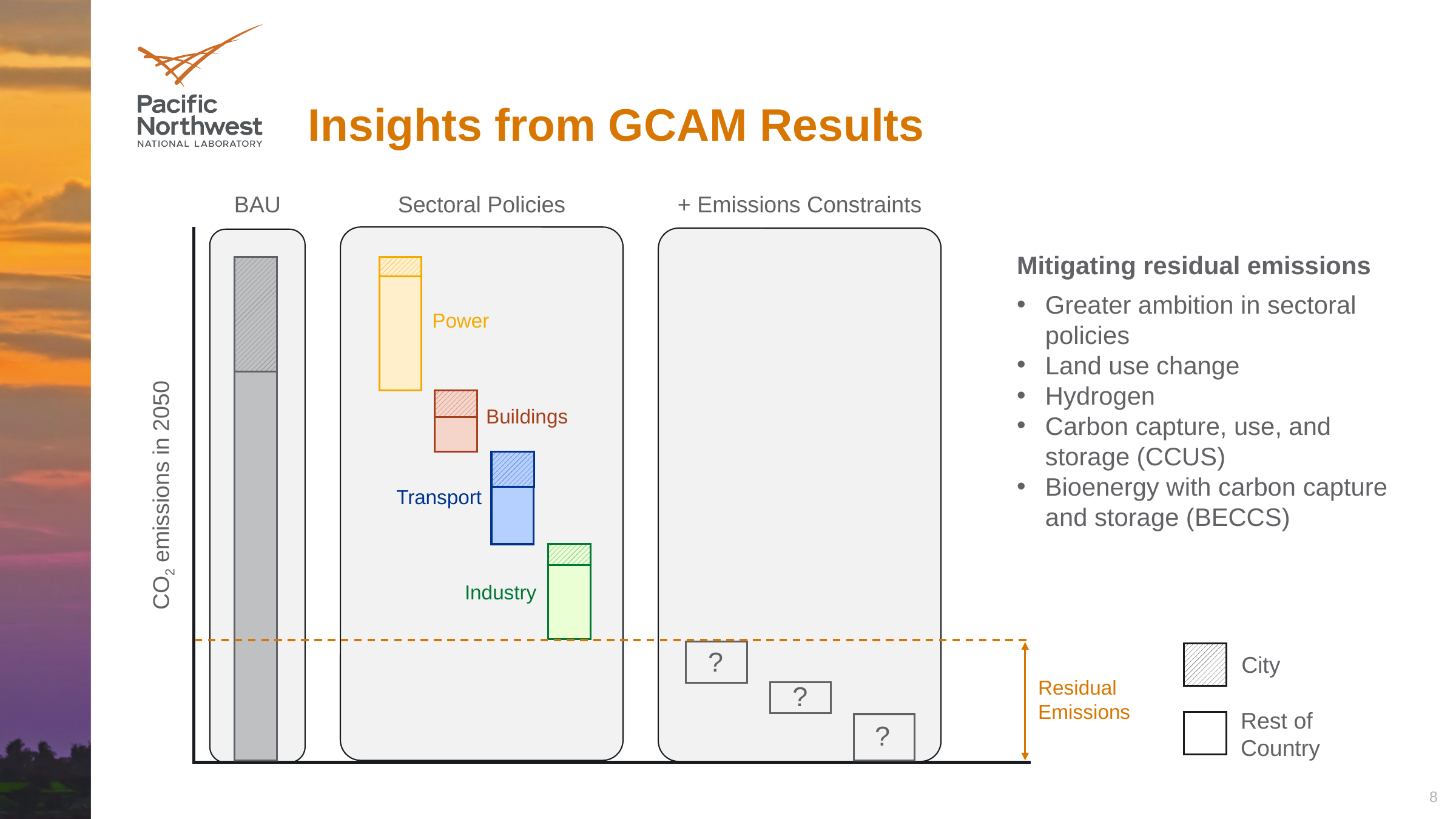

# Insights from GCAM Results
BAU
+ Emissions Constraints
Sectoral Policies

Mitigating residual emissions

Greater ambition in sectoral policies
Land use change
Hydrogen
Carbon capture, use, and storage (CCUS)
Bioenergy with carbon capture and storage (BECCS)

Power

Buildings

CO2 emissions in 2050
Transport

Industry
?

City
Rest of Country

Residual Emissions
?

?
8